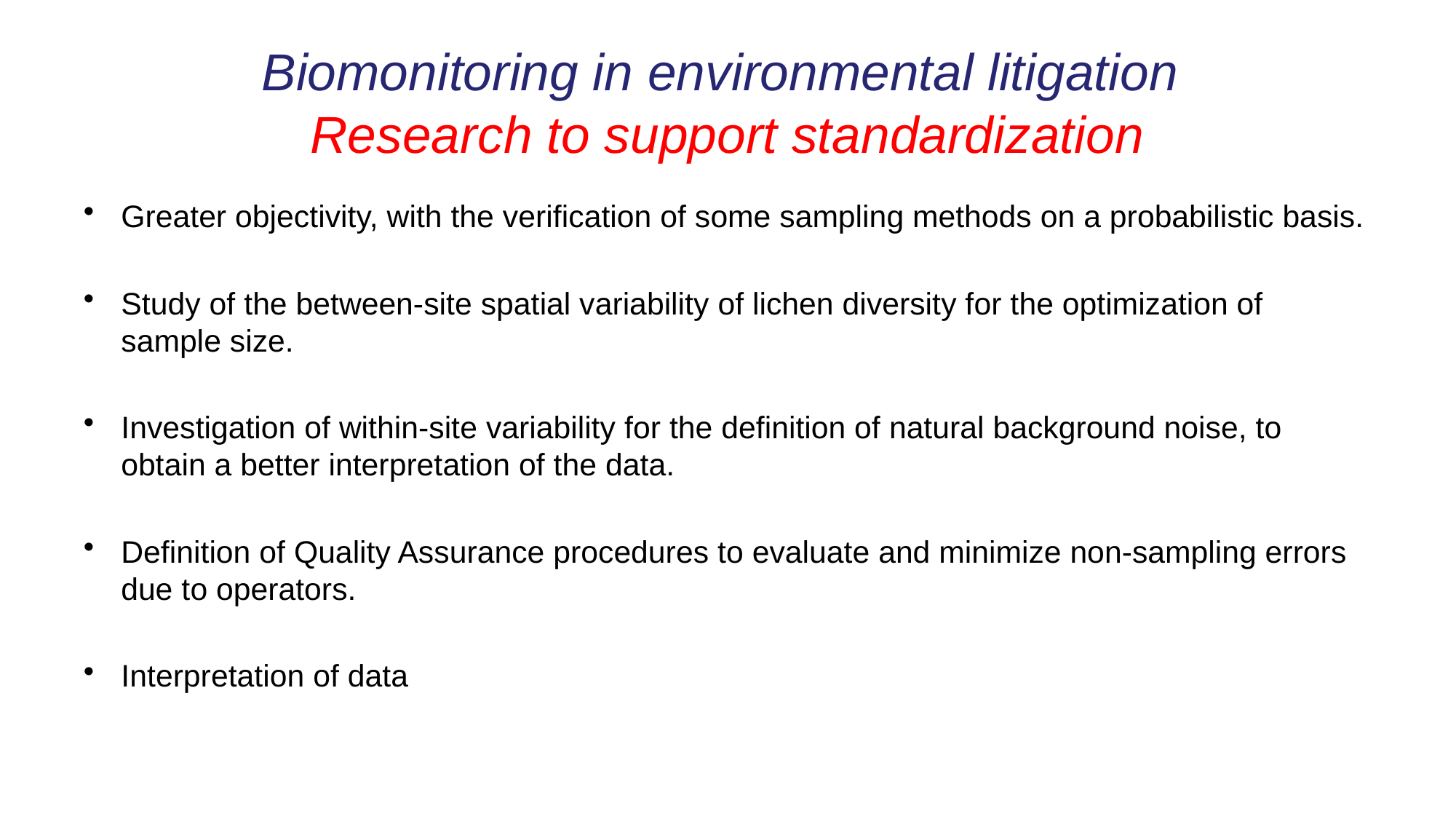

# Biomonitoring in environmental litigation Research to support standardization
Greater objectivity, with the verification of some sampling methods on a probabilistic basis.

Study of the between-site spatial variability of lichen diversity for the optimization of sample size.

Investigation of within-site variability for the definition of natural background noise, to obtain a better interpretation of the data.

Definition of Quality Assurance procedures to evaluate and minimize non-sampling errors due to operators.

Interpretation of data